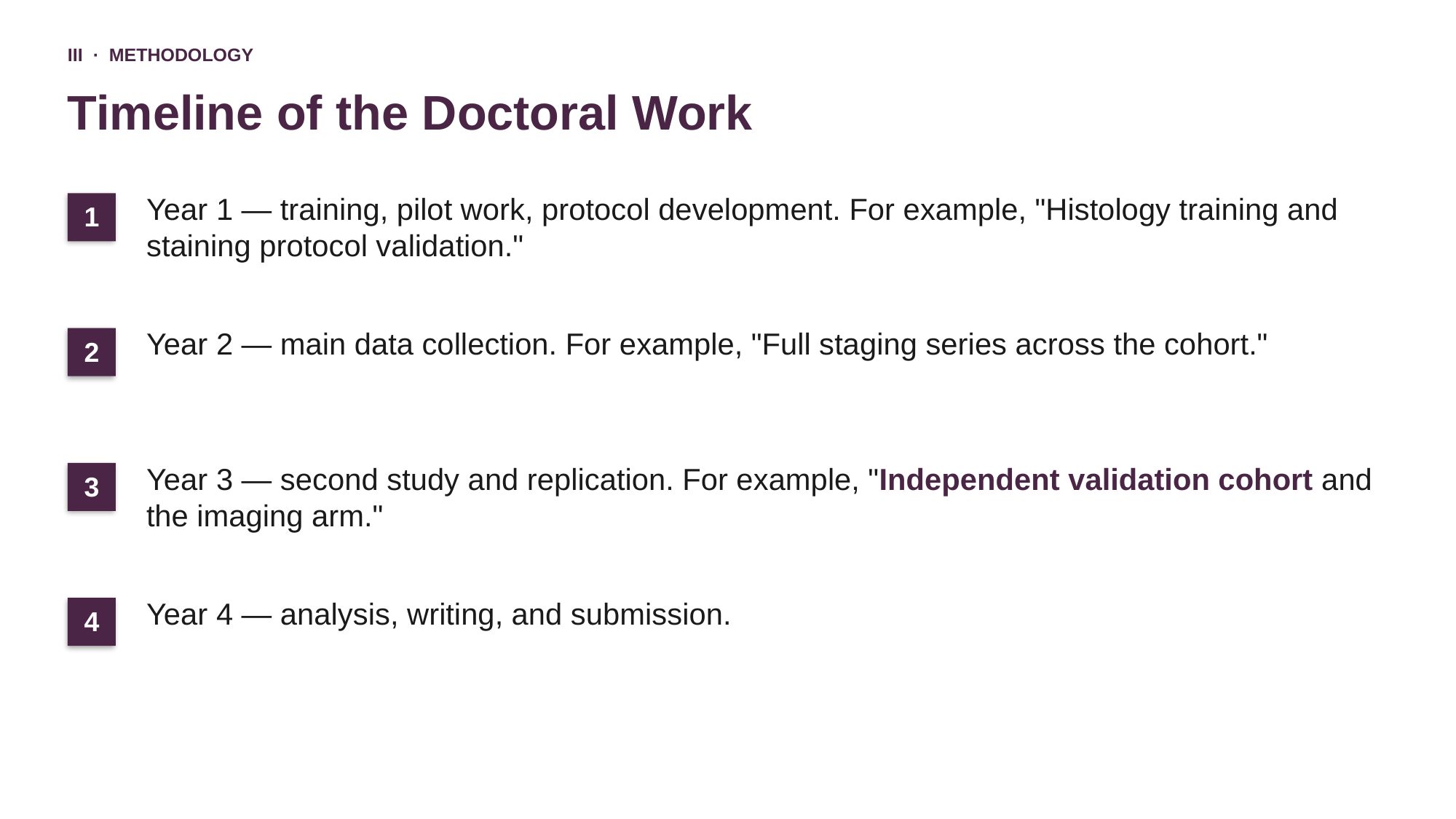

III  ·  METHODOLOGY
Timeline of the Doctoral Work
Year 1 — training, pilot work, protocol development. For example, "Histology training and staining protocol validation."

1
Year 2 — main data collection. For example, "Full staging series across the cohort."

2
Year 3 — second study and replication. For example, "Independent validation cohort and the imaging arm."

3
Year 4 — analysis, writing, and submission.

4